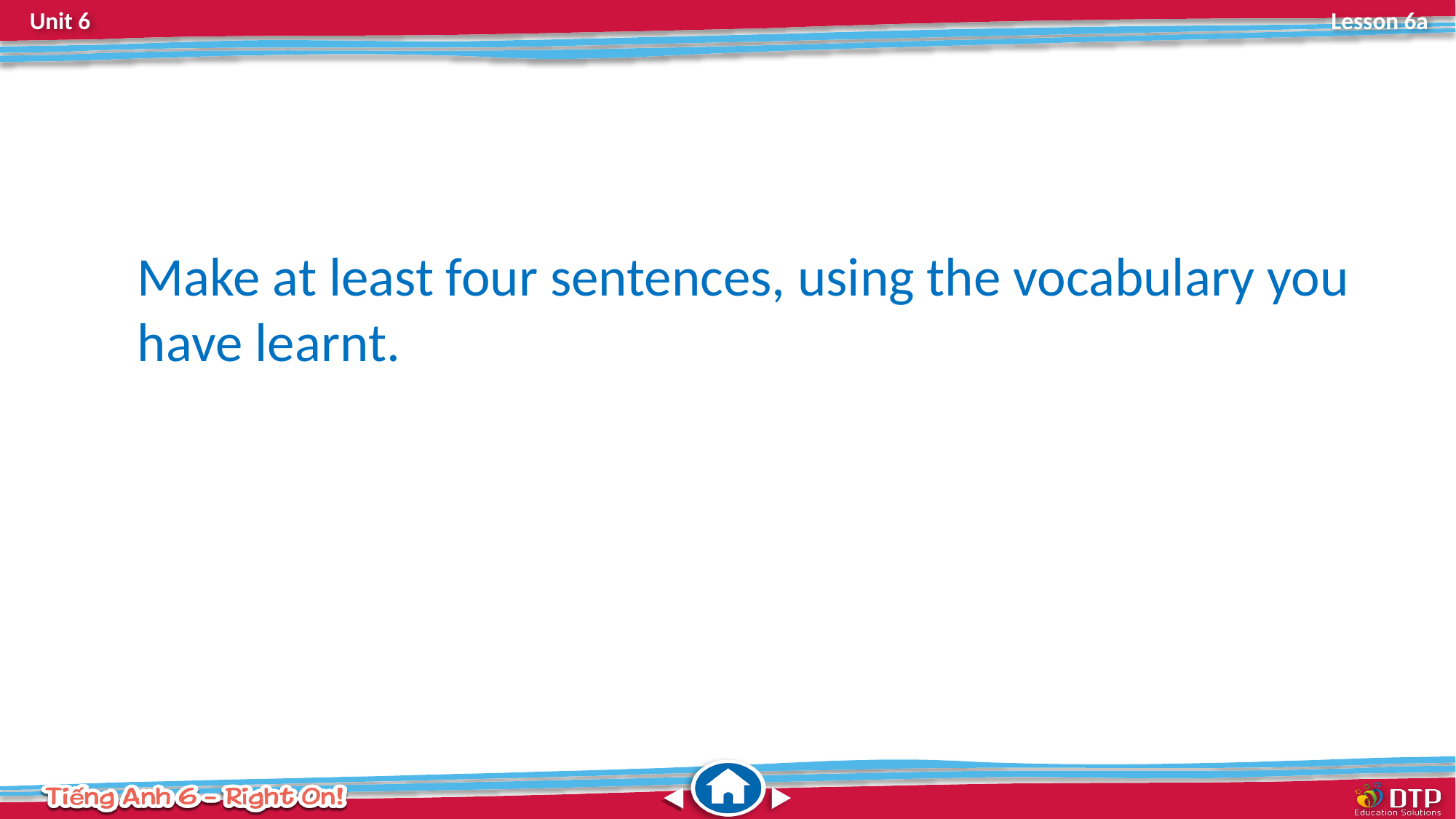

Make at least four sentences, using the vocabulary you have learnt.